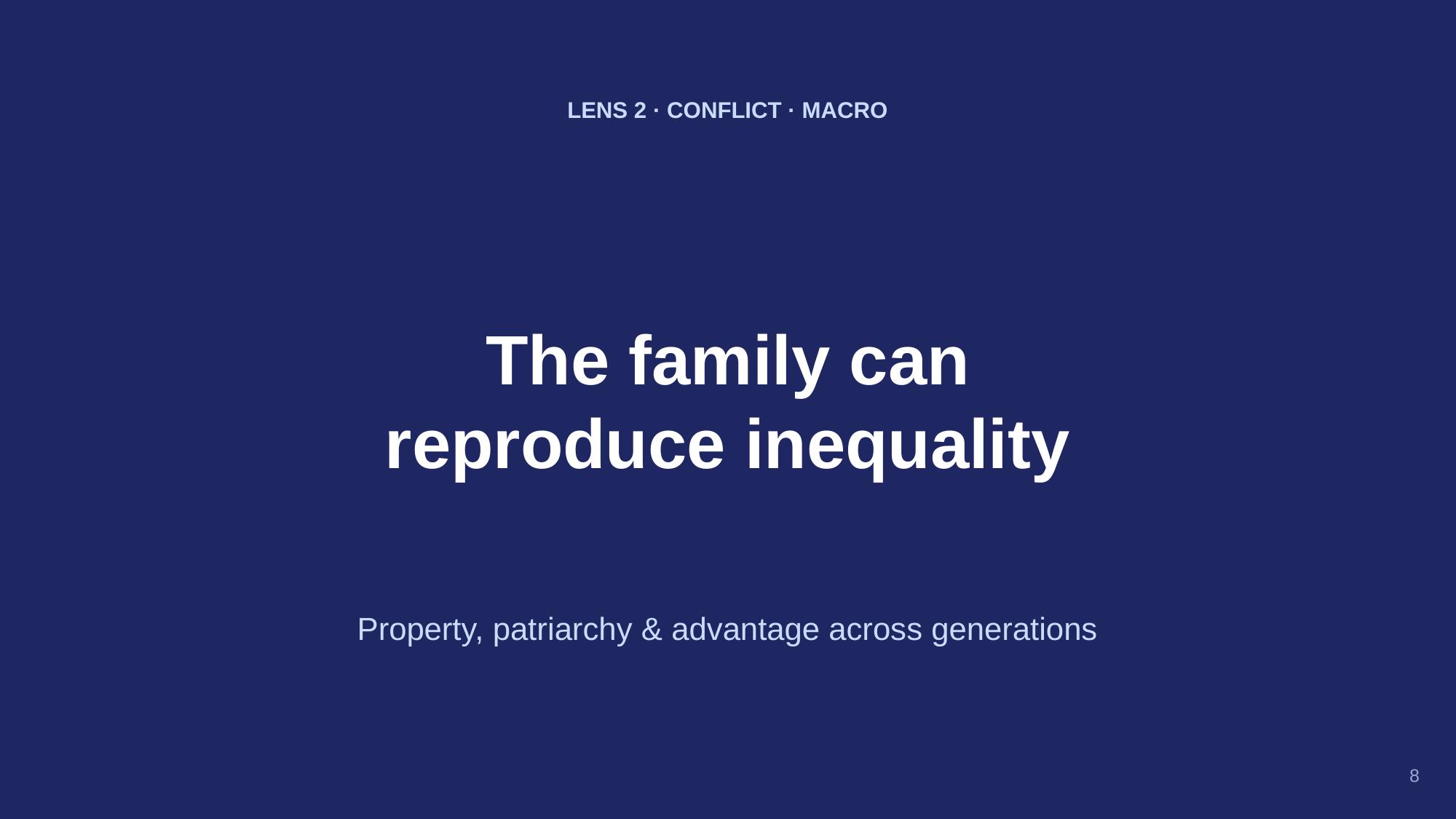

LENS 2 · CONFLICT · MACRO
The family can
reproduce inequality
Property, patriarchy & advantage across generations
8